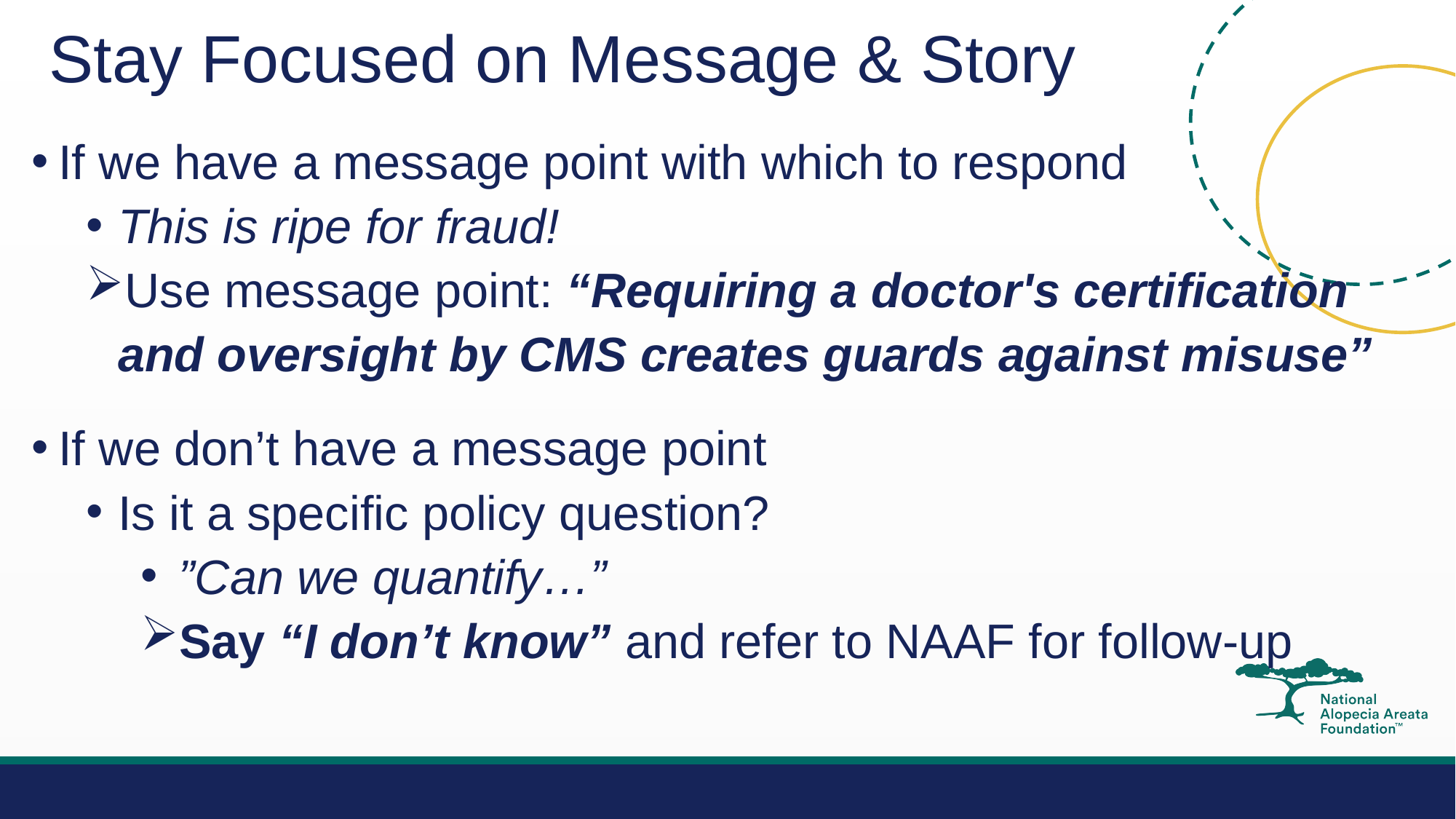

# Stay Focused on Message & Story

If we have a message point with which to respond
This is ripe for fraud!
Use message point: “Requiring a doctor's certification and oversight by CMS creates guards against misuse”

If we don’t have a message point
Is it a specific policy question?
”Can we quantify…”
Say “I don’t know” and refer to NAAF for follow-up